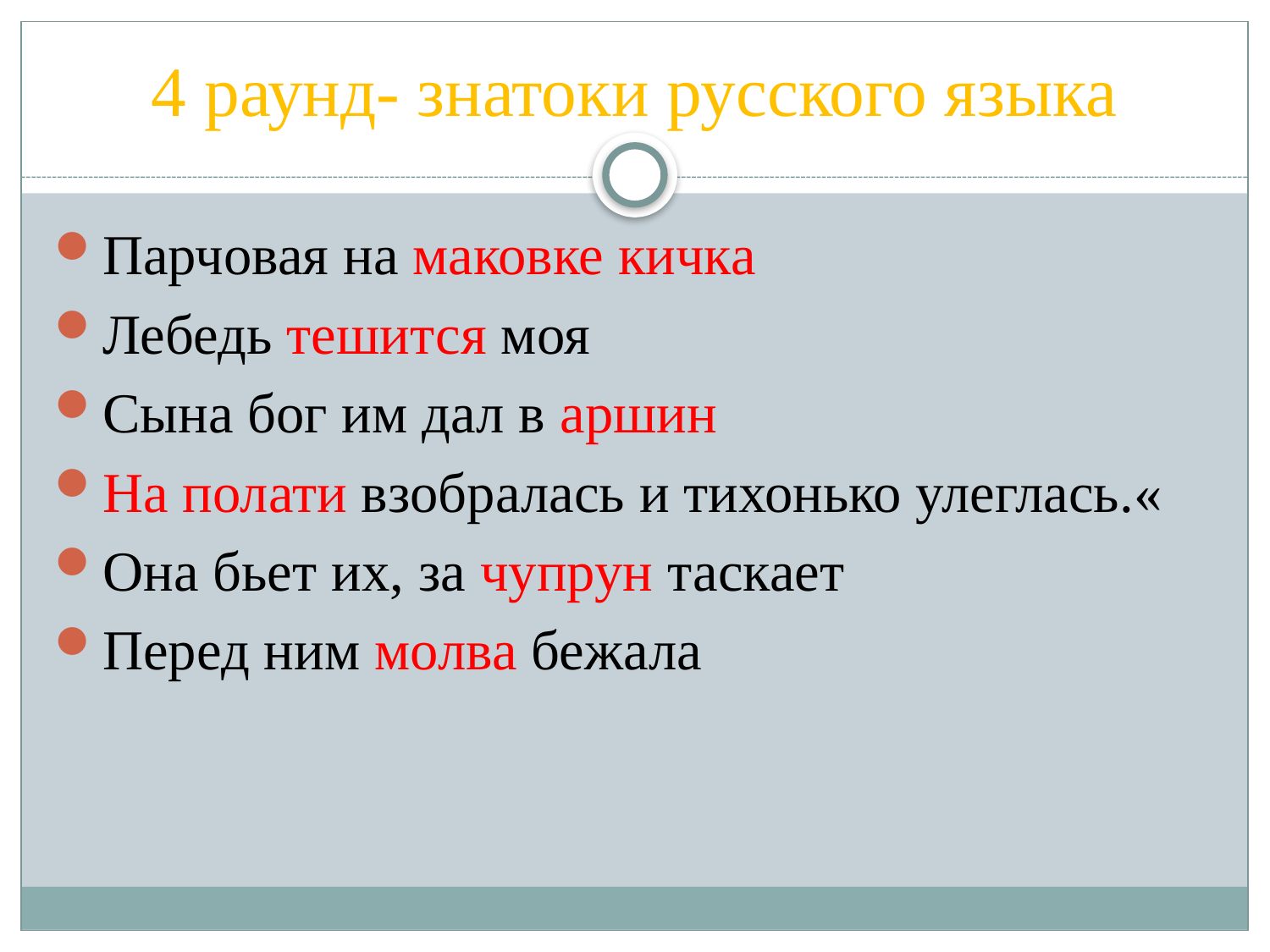

# 4 раунд- знатоки русского языка
Парчовая на маковке кичка
Лебедь тешится моя
Сына бог им дал в аршин
На полати взобралась и тихонько улеглась.«
Она бьет их, за чупрун таскает
Перед ним молва бежала